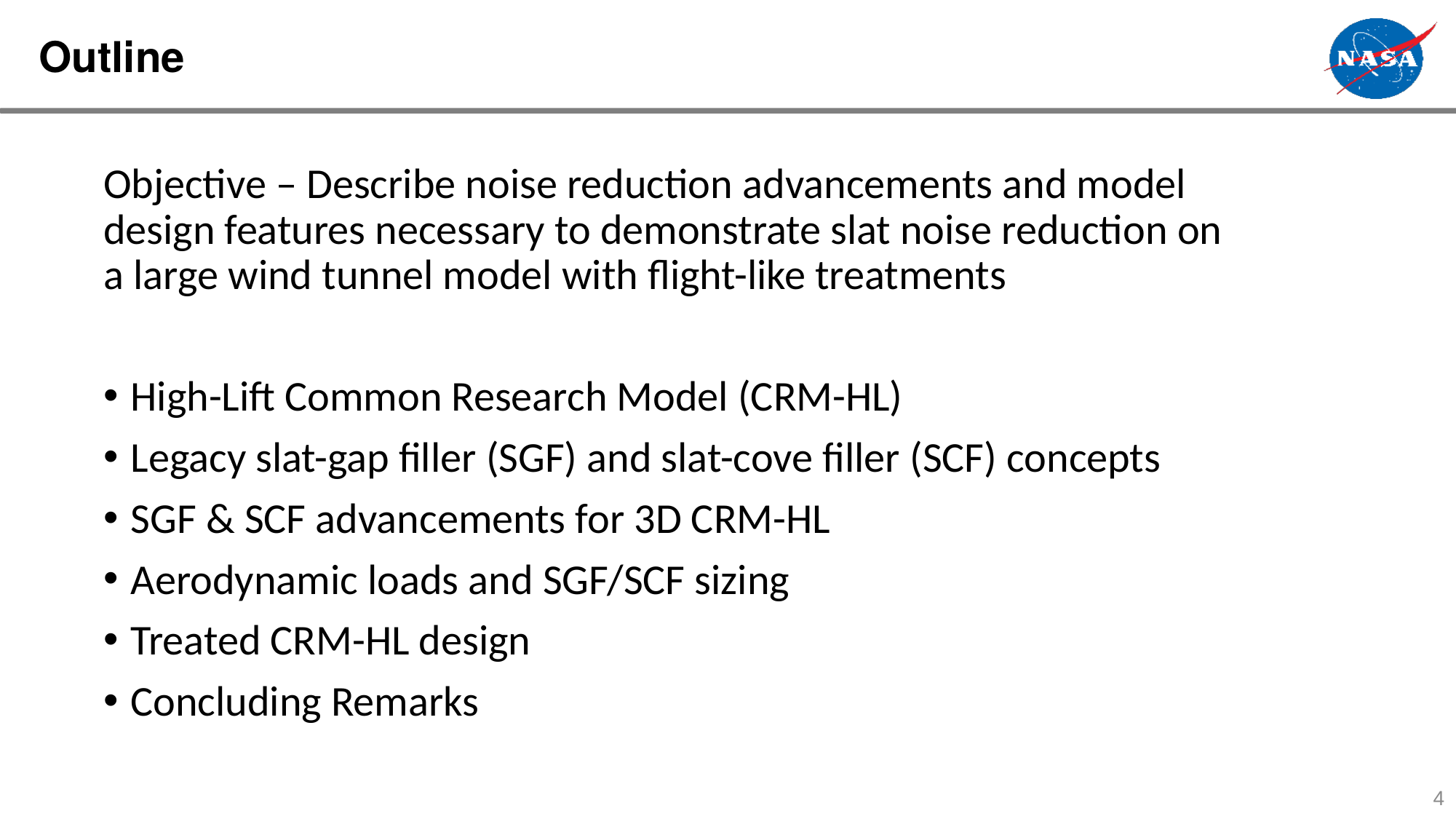

# Outline
Objective – Describe noise reduction advancements and model design features necessary to demonstrate slat noise reduction on a large wind tunnel model with flight-like treatments

High-Lift Common Research Model (CRM-HL)
Legacy slat-gap filler (SGF) and slat-cove filler (SCF) concepts
SGF & SCF advancements for 3D CRM-HL
Aerodynamic loads and SGF/SCF sizing
Treated CRM-HL design
Concluding Remarks
4